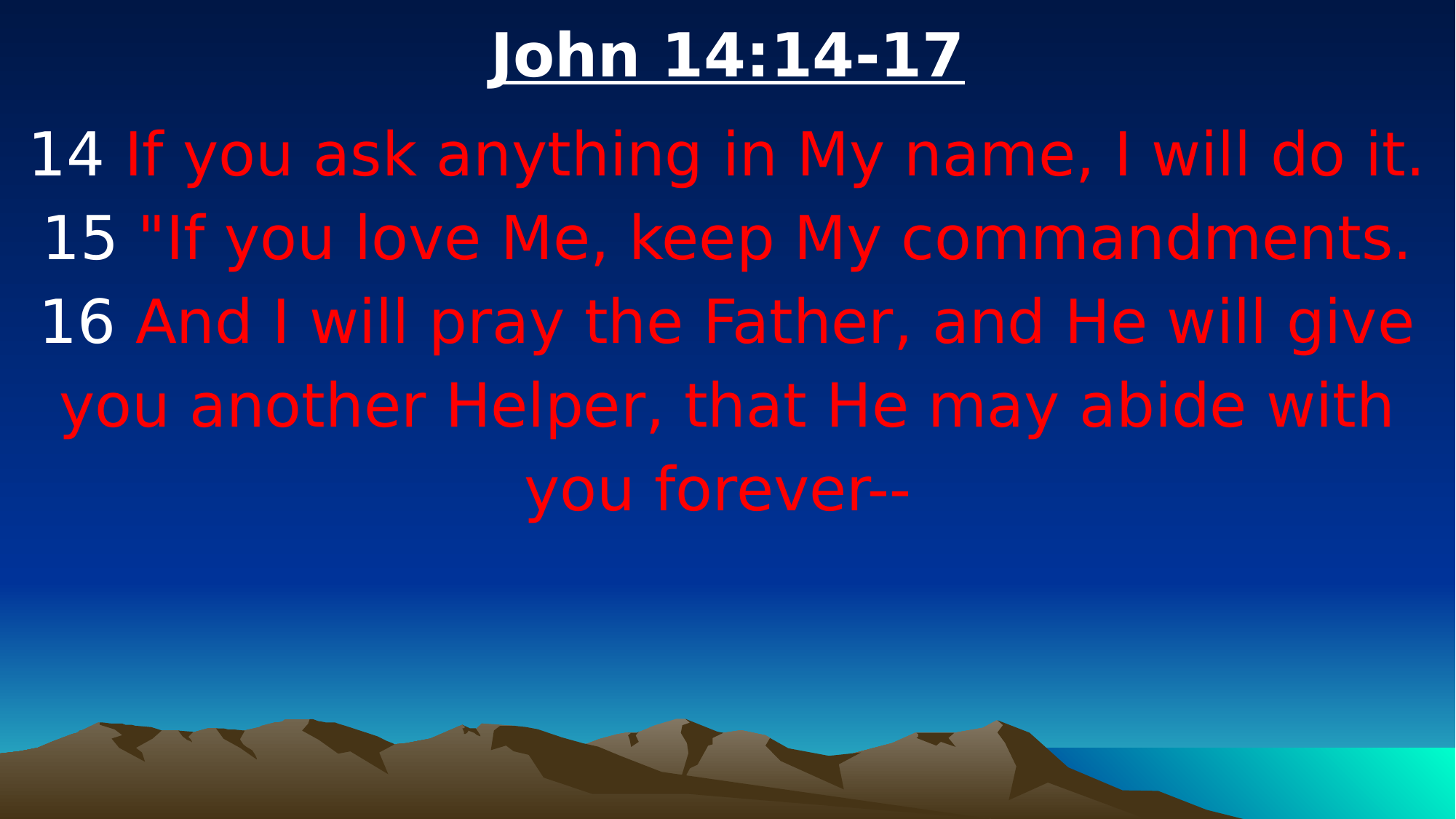

John 14:14-17
14 If you ask anything in My name, I will do it. 15 "If you love Me, keep My commandments. 16 And I will pray the Father, and He will give you another Helper, that He may abide with you forever--